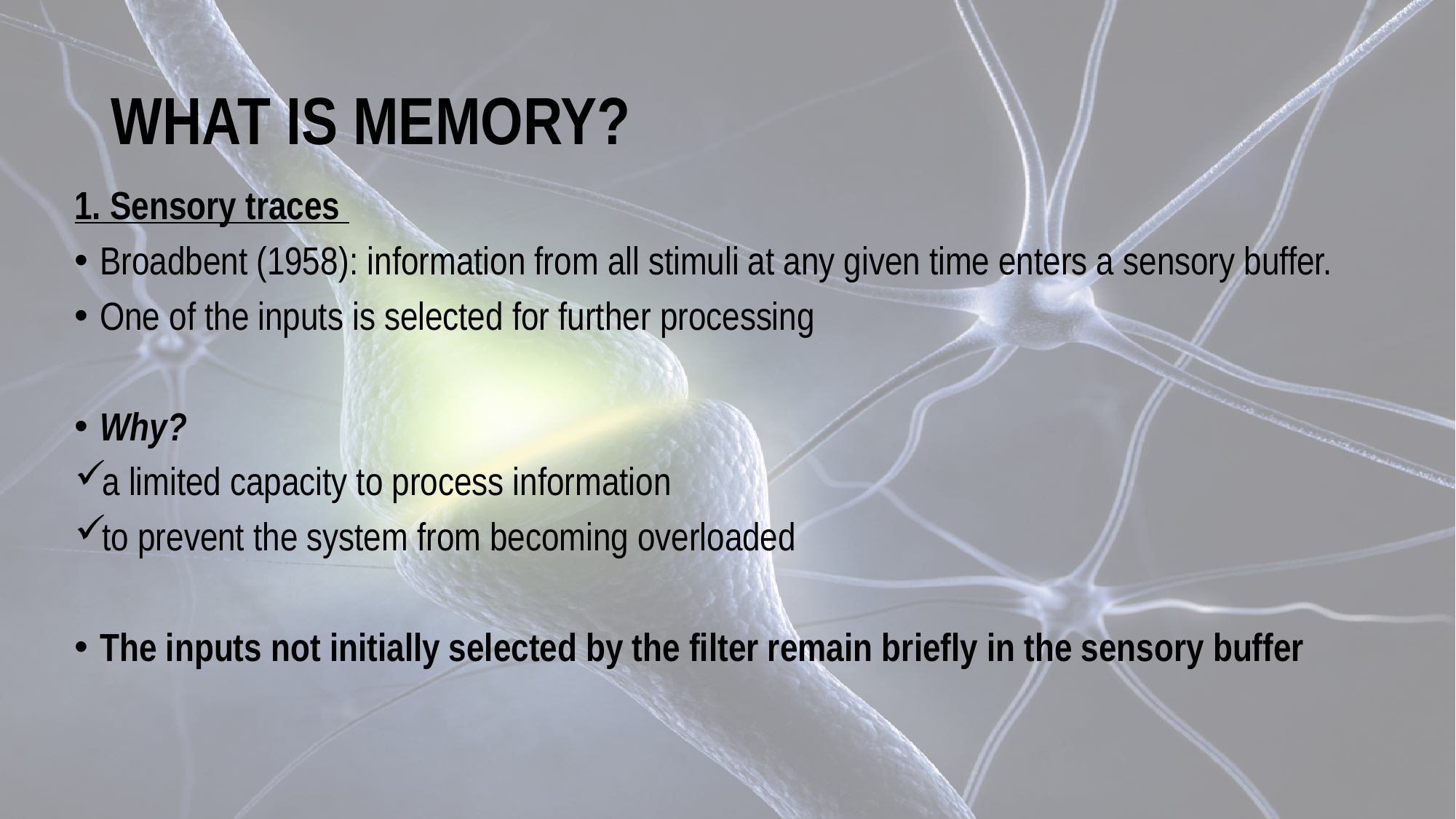

# WHAT IS MEMORY?
1. Sensory traces
Broadbent (1958): information from all stimuli at any given time enters a sensory buffer.
One of the inputs is selected for further processing

Why?
a limited capacity to process information
to prevent the system from becoming overloaded

The inputs not initially selected by the filter remain briefly in the sensory buffer